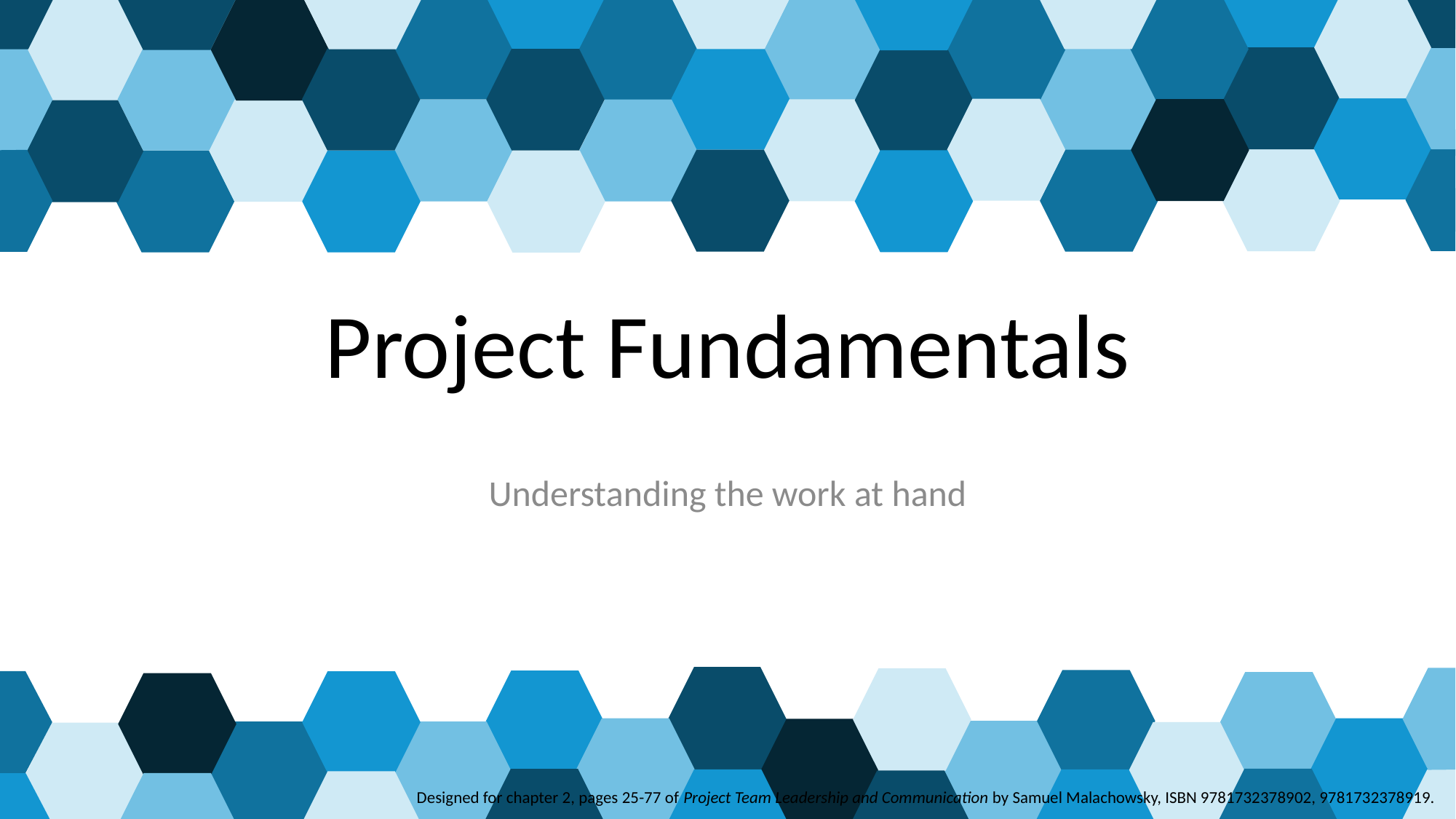

# Project Fundamentals
Understanding the work at hand
 Designed for chapter 2, pages 25-77 of Project Team Leadership and Communication by Samuel Malachowsky, ISBN 9781732378902, 9781732378919.
.